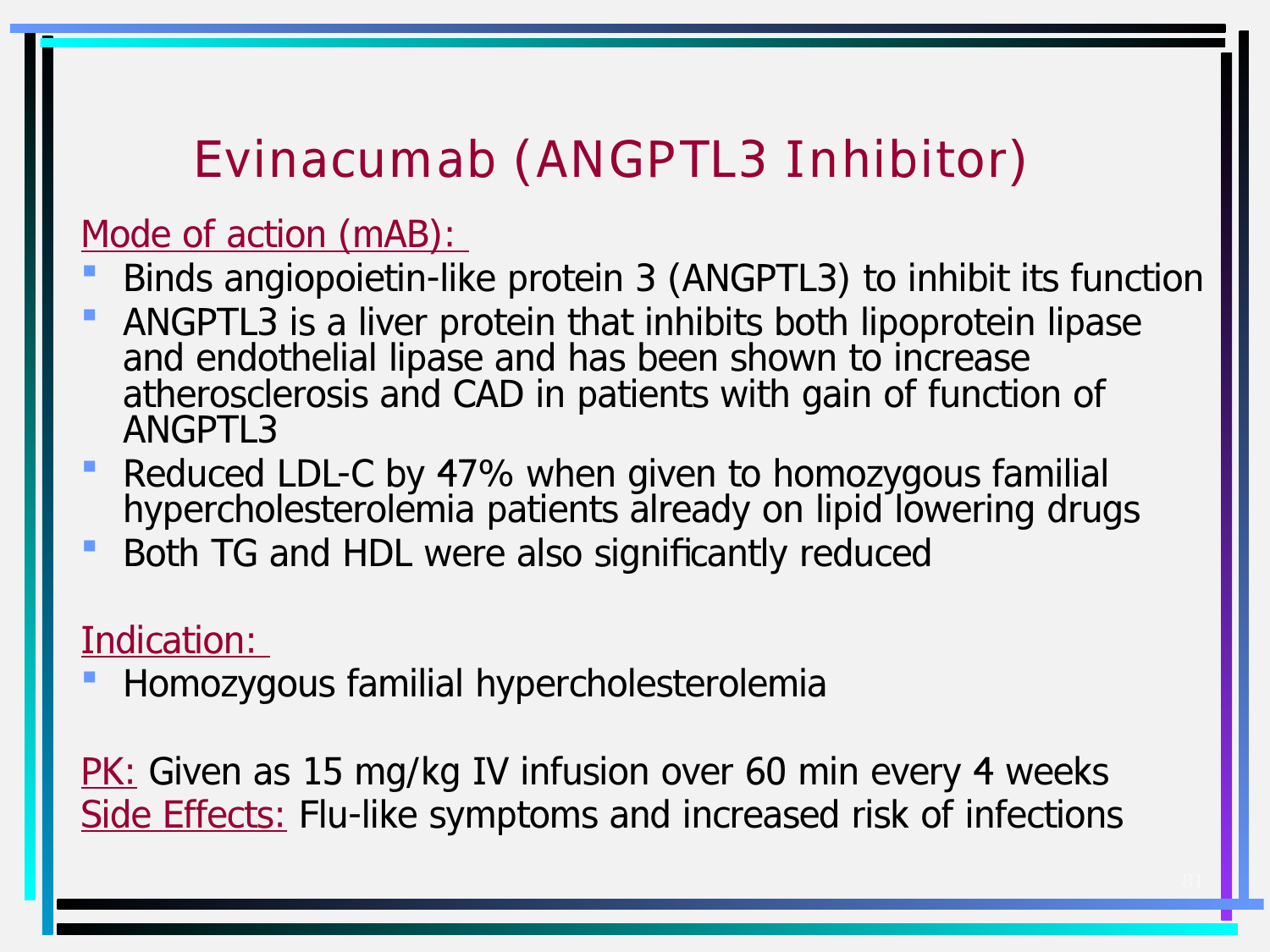

# Evinacumab (ANGPTL3 Inhibitor)
Mode of action (mAB):
Binds angiopoietin-like protein 3 (ANGPTL3) to inhibit its function
ANGPTL3 is a liver protein that inhibits both lipoprotein lipase and endothelial lipase and has been shown to increase atherosclerosis and CAD in patients with gain of function of ANGPTL3
Reduced LDL-C by 47% when given to homozygous familial hypercholesterolemia patients already on lipid lowering drugs
Both TG and HDL were also significantly reduced

Indication:
Homozygous familial hypercholesterolemia

PK: Given as 15 mg/kg IV infusion over 60 min every 4 weeks
Side Effects: Flu-like symptoms and increased risk of infections
81